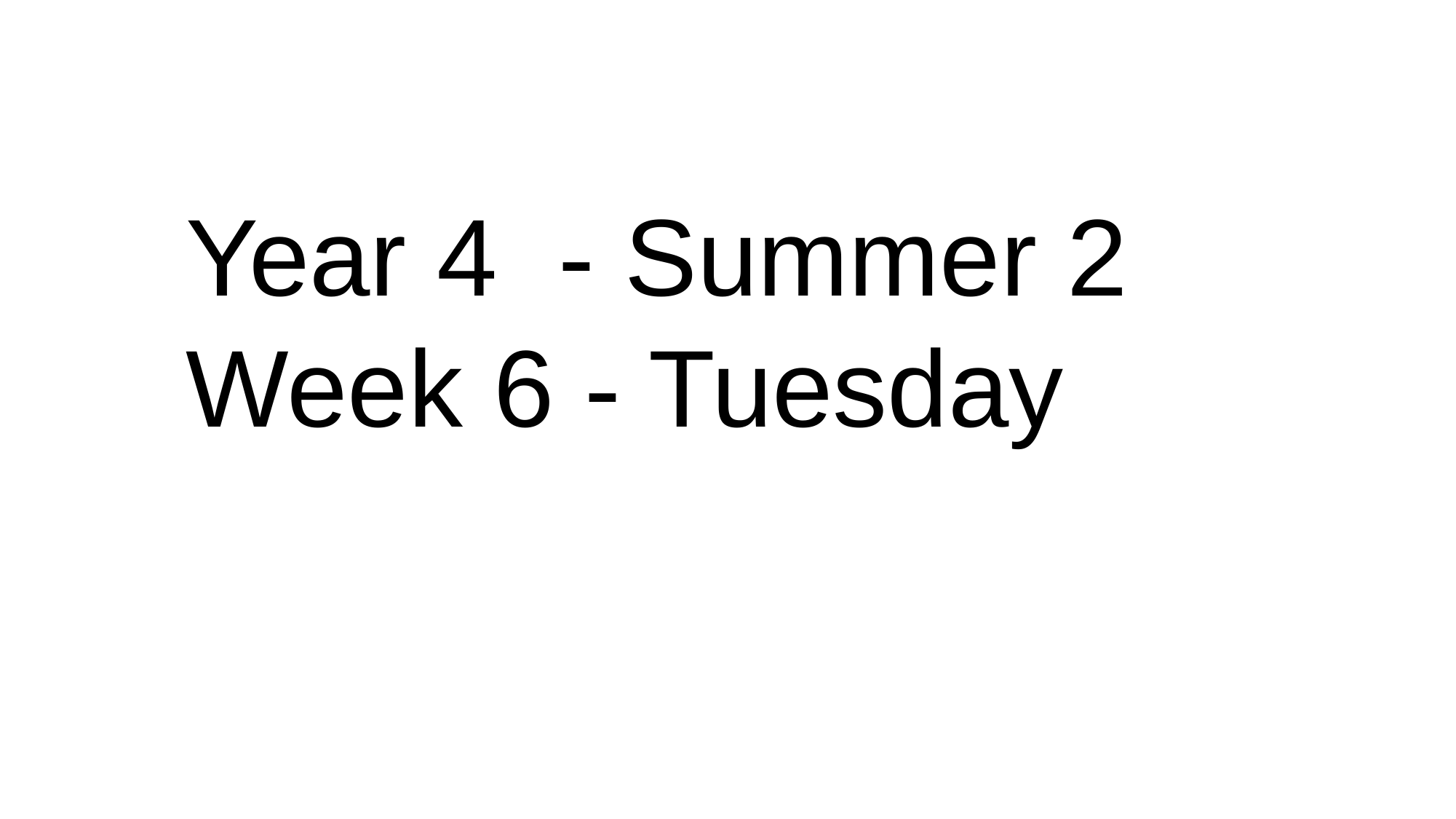

Year 4  - Summer 2
Week 6 - Tuesday